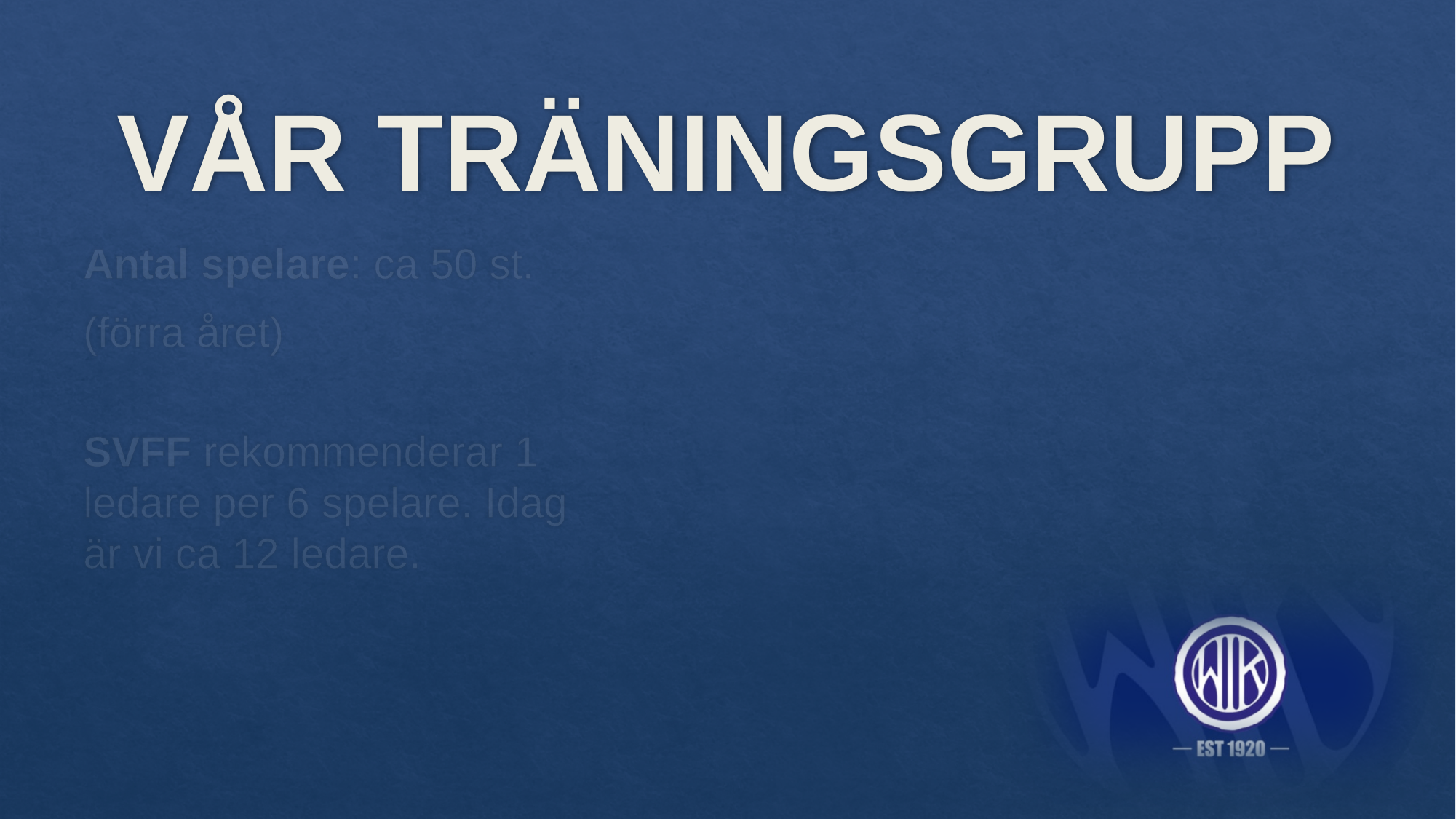

# VÅR TRÄNINGSGRUPP
Antal spelare: ca 50 st.
(förra året)
SVFF rekommenderar 1 ledare per 6 spelare. Idag är vi ca 12 ledare.